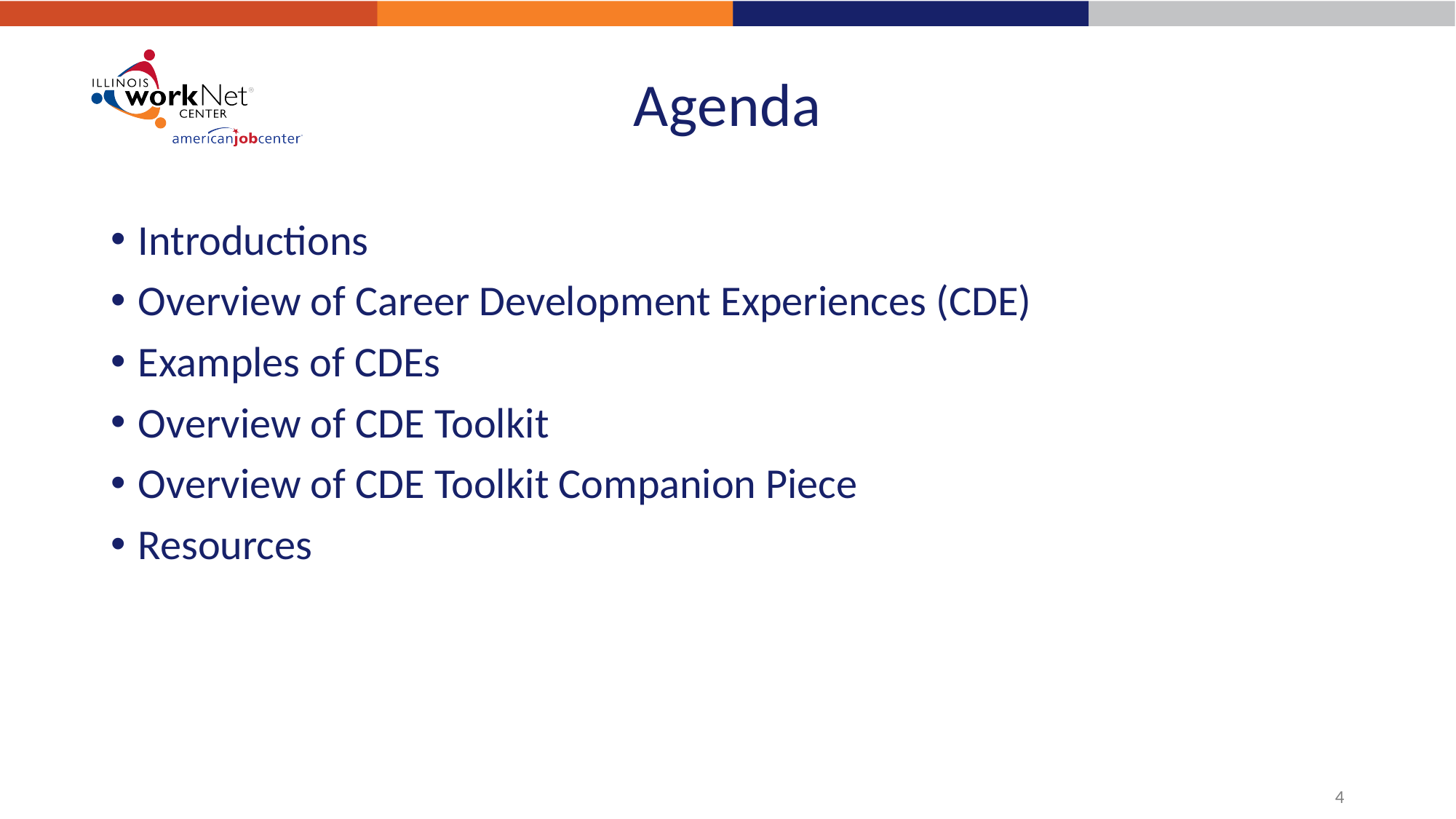

# Agenda
Introductions
Overview of Career Development Experiences (CDE)
Examples of CDEs
Overview of CDE Toolkit
Overview of CDE Toolkit Companion Piece
Resources

4